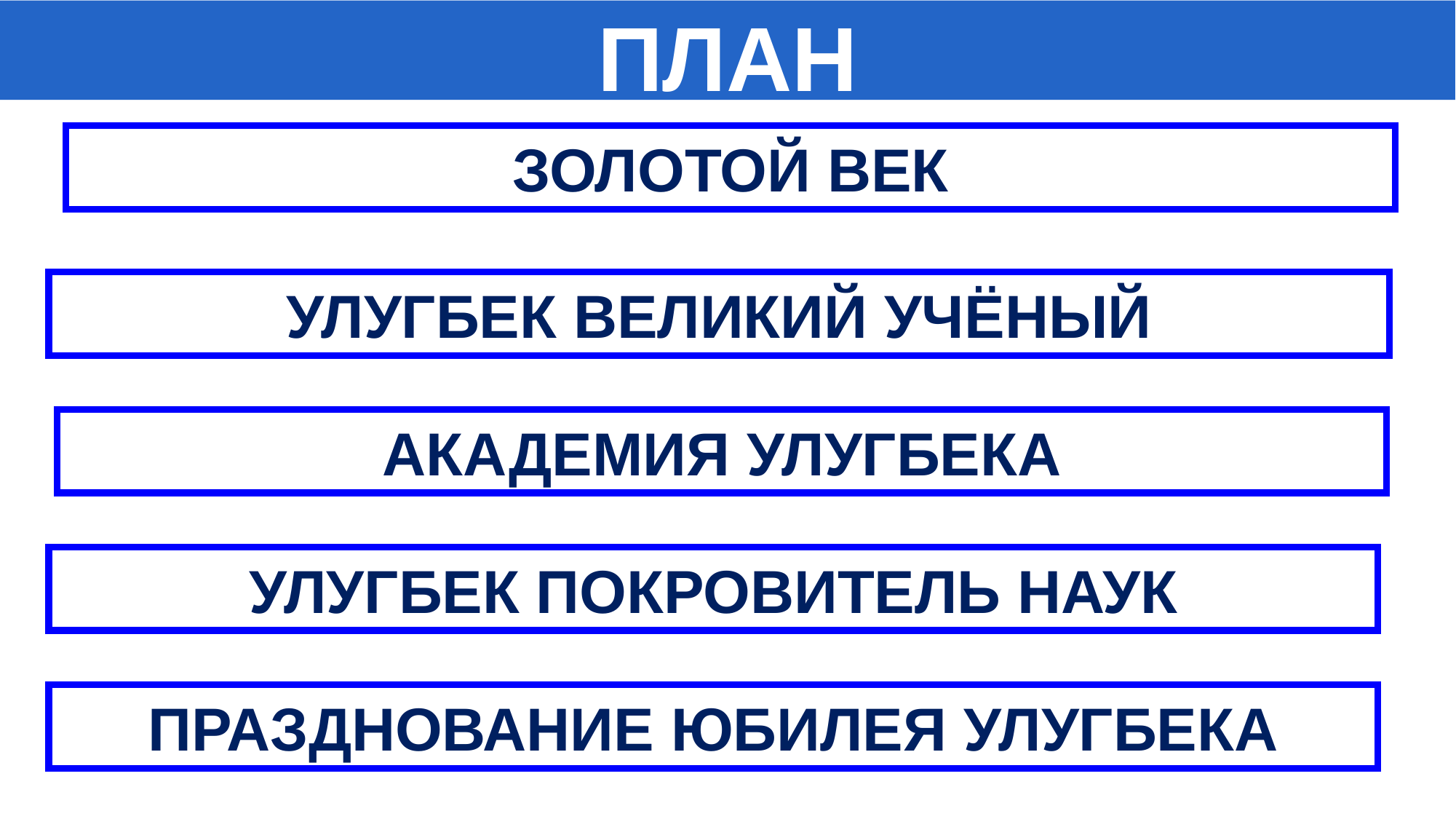

ПЛАН
ЗОЛОТОЙ ВЕК
УЛУГБЕК ВЕЛИКИЙ УЧЁНЫЙ
АКАДЕМИЯ УЛУГБЕКА
УЛУГБЕК ПОКРОВИТЕЛЬ НАУК
ПРАЗДНОВАНИЕ ЮБИЛЕЯ УЛУГБЕКА